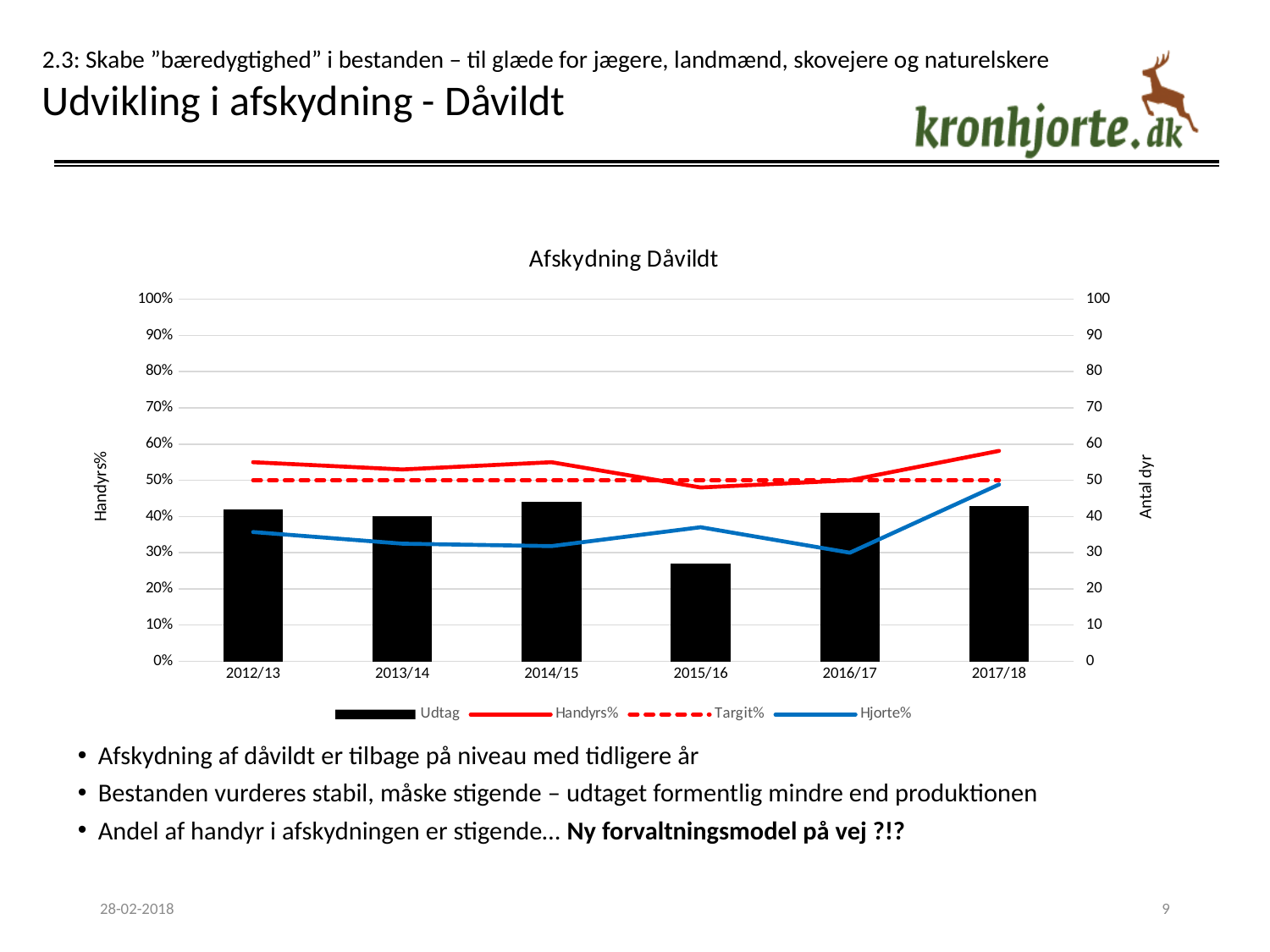

2.3: Skabe ”bæredygtighed” i bestanden – til glæde for jægere, landmænd, skovejere og naturelskere
Udvikling i afskydning - Dåvildt

### Chart: Afskydning Dåvildt

| Category | Udtag | Handyrs% | Targit% | Hjorte% |
|---|---|---|---|---|
| 2012/13 | 42.0 | 0.55 | 0.5 | 0.35714285714285715 |
| 2013/14 | 40.0 | 0.53 | 0.5 | 0.325 |
| 2014/15 | 44.0 | 0.55 | 0.5 | 0.3181818181818182 |
| 2015/16 | 27.0 | 0.48 | 0.5 | 0.37037037037037035 |
| 2016/17 | 41.0 | 0.5 | 0.5 | 0.3 |
| 2017/18 | 43.0 | 0.5813953488372093 | 0.5 | 0.4883720930232558 |
Afskydning af dåvildt er tilbage på niveau med tidligere år
Bestanden vurderes stabil, måske stigende – udtaget formentlig mindre end produktionen
Andel af handyr i afskydningen er stigende… Ny forvaltningsmodel på vej ?!?
28-02-2018
9